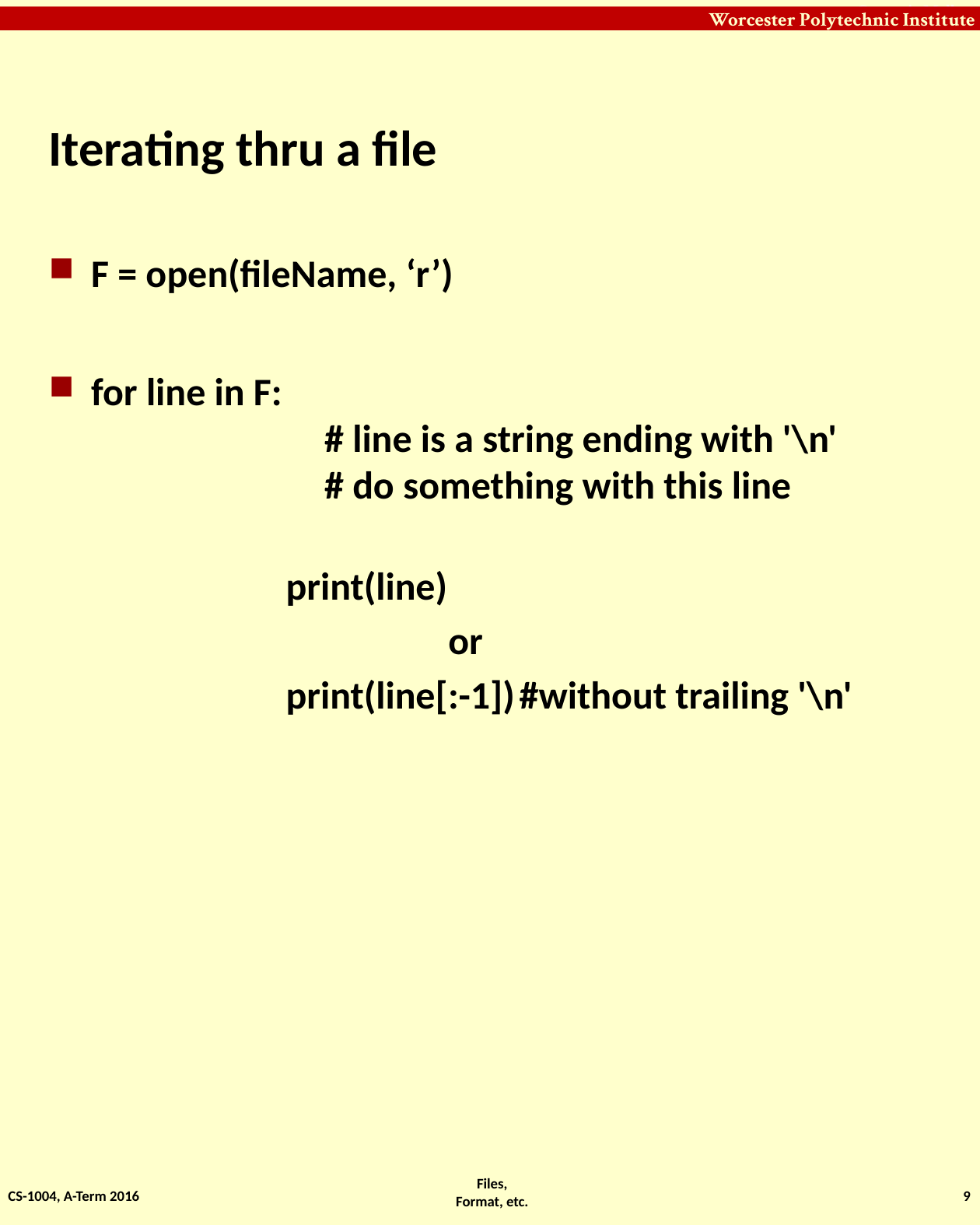

# Iterating thru a file
F = open(fileName, ‘r’)

for line in F:
		# line is a string ending with '\n'
		# do something with this line
		print(line)
or
		print(line[:-1])	#without trailing '\n'

CS-1004, A-Term 2016
9
Files, Format, etc.